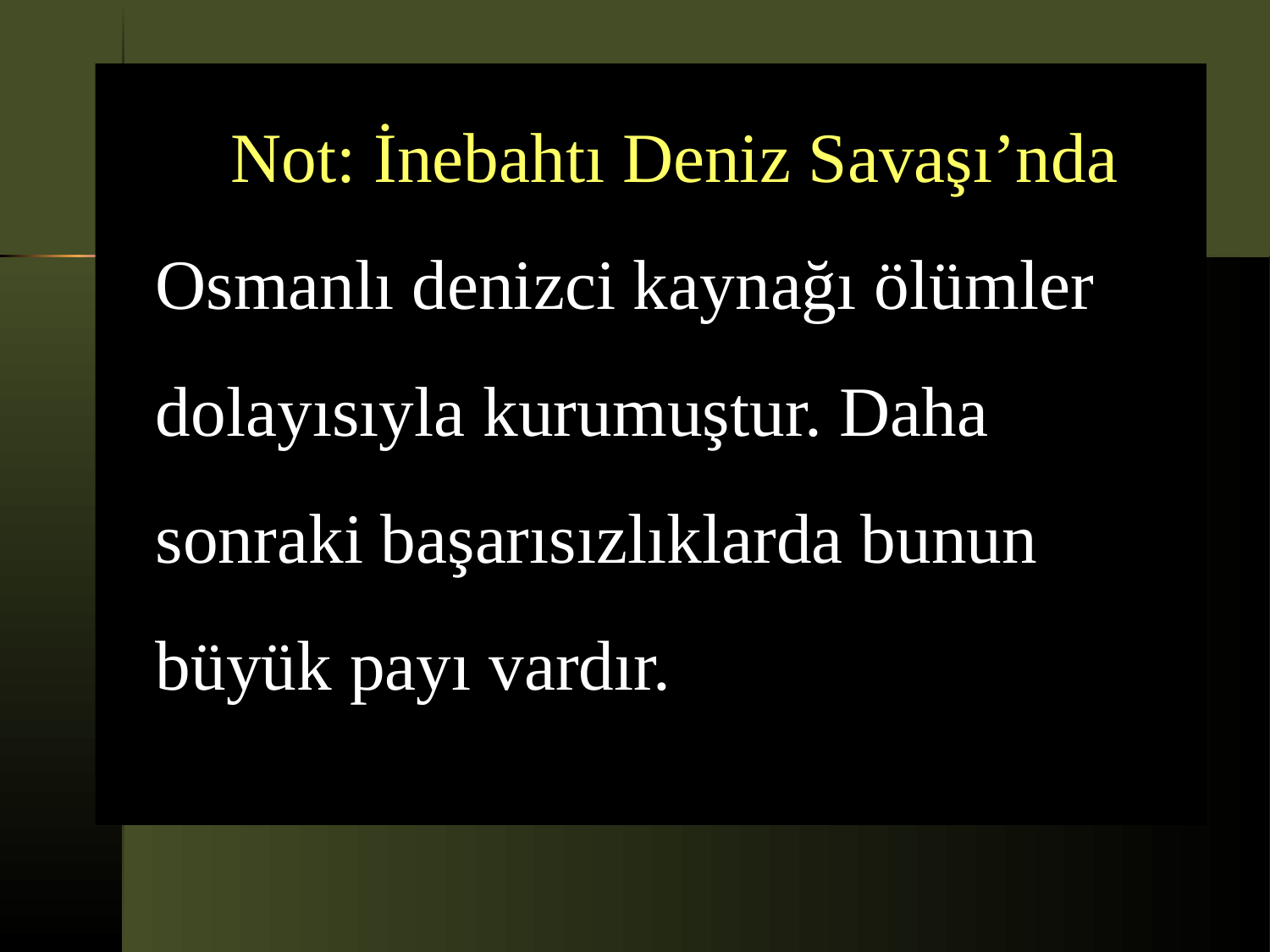

Not: İnebahtı Deniz Savaşı’nda Osmanlı denizci kaynağı ölümler dolayısıyla kurumuştur. Daha sonraki başarısızlıklarda bunun büyük payı vardır.